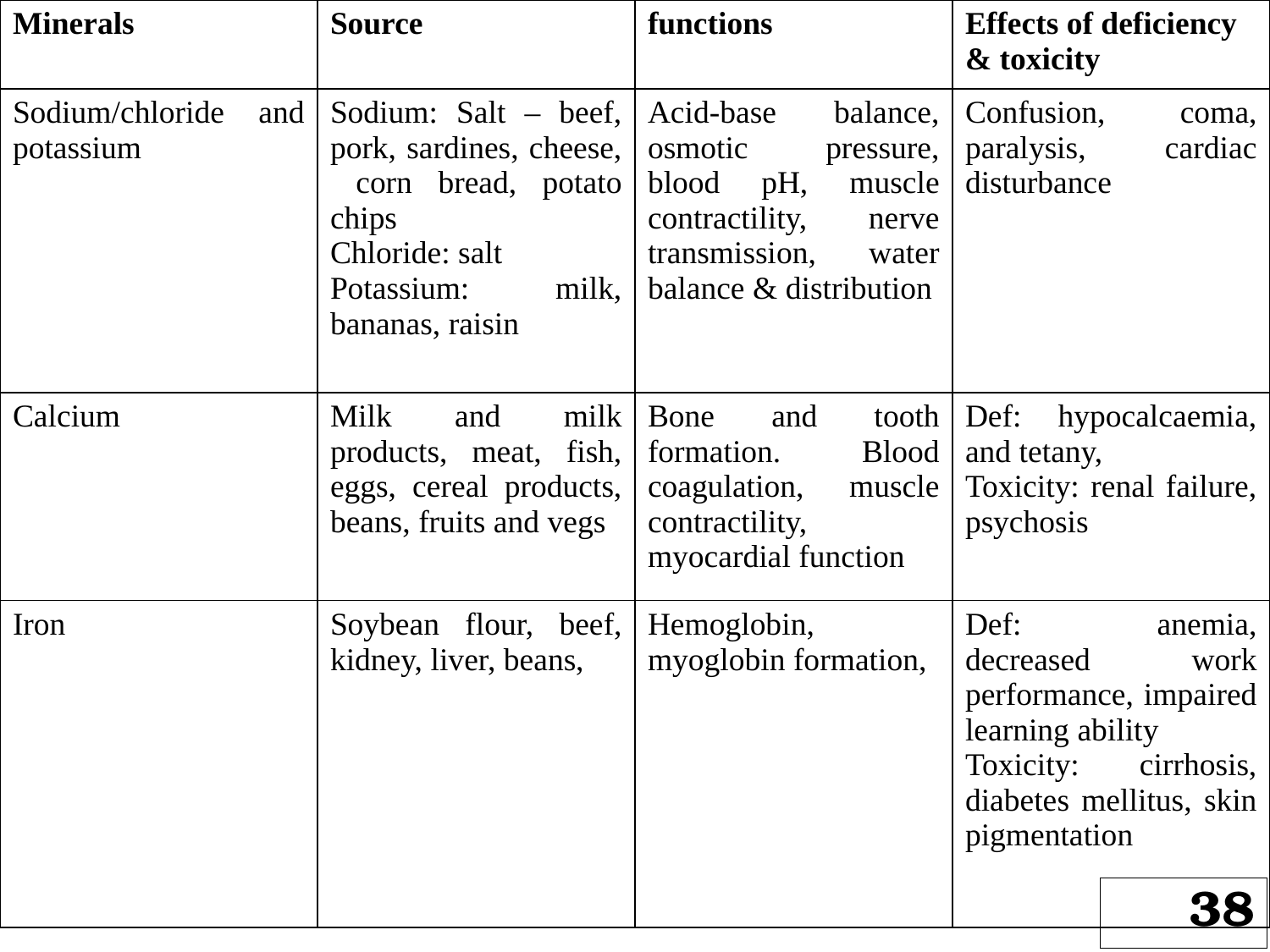

| Minerals | Source | functions | Effects of deficiency & toxicity |
| --- | --- | --- | --- |
| Sodium/chloride and potassium | Sodium: Salt – beef, pork, sardines, cheese, corn bread, potato chips Chloride: salt Potassium: milk, bananas, raisin | Acid-base balance, osmotic pressure, blood pH, muscle contractility, nerve transmission, water balance & distribution | Confusion, coma, paralysis, cardiac disturbance |
| Calcium | Milk and milk products, meat, fish, eggs, cereal products, beans, fruits and vegs | Bone and tooth formation. Blood coagulation, muscle contractility, myocardial function | Def: hypocalcaemia, and tetany, Toxicity: renal failure, psychosis |
| Iron | Soybean flour, beef, kidney, liver, beans, | Hemoglobin, myoglobin formation, | Def: anemia, decreased work performance, impaired learning ability Toxicity: cirrhosis, diabetes mellitus, skin pigmentation |

38